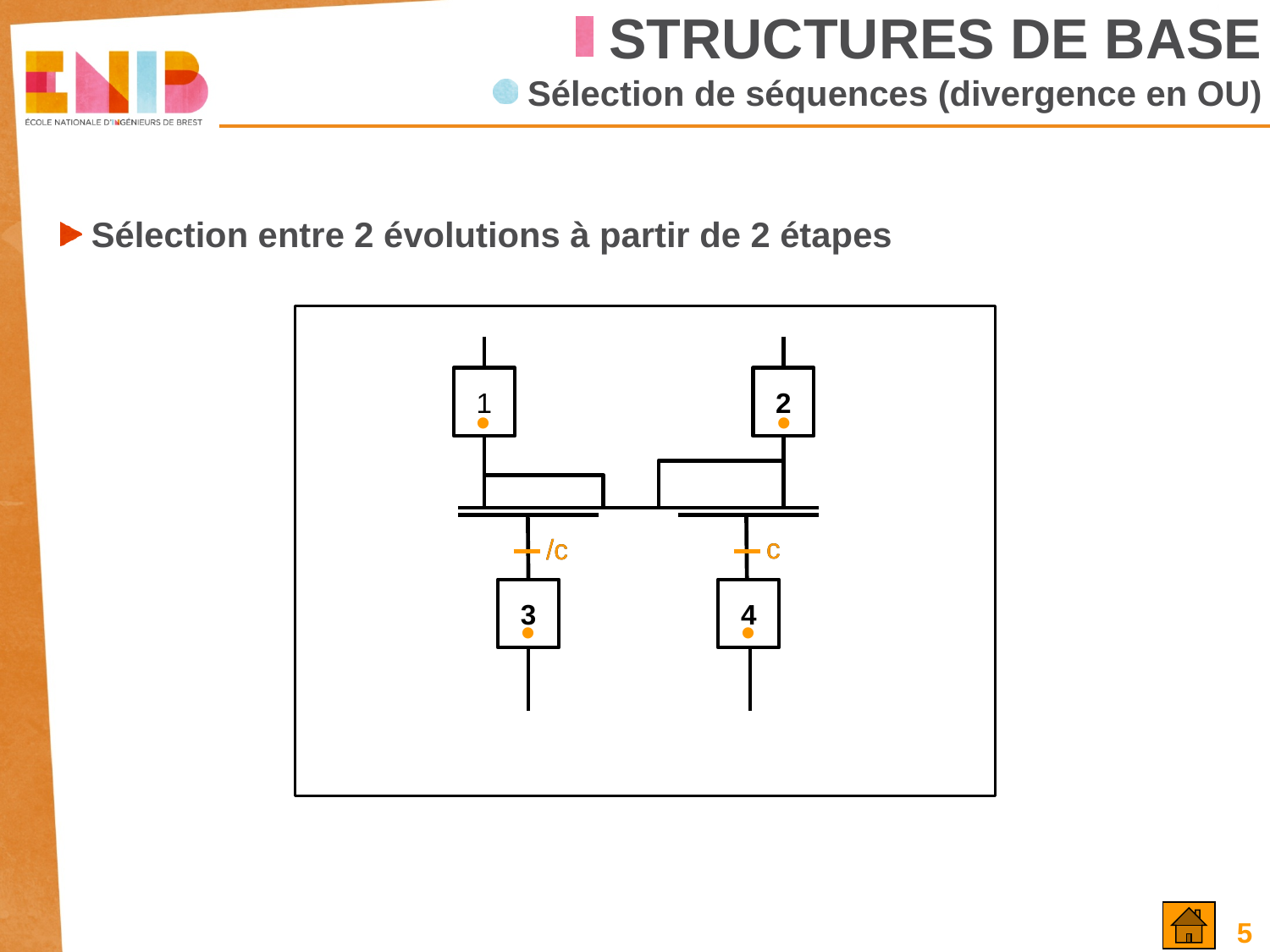

STRUCTURES DE BASE
 Sélection de séquences (divergence en OU)

 Sélection entre 2 évolutions à partir de 2 étapes

1
2
•
•
c
c
/c
/c
3
4
•
•